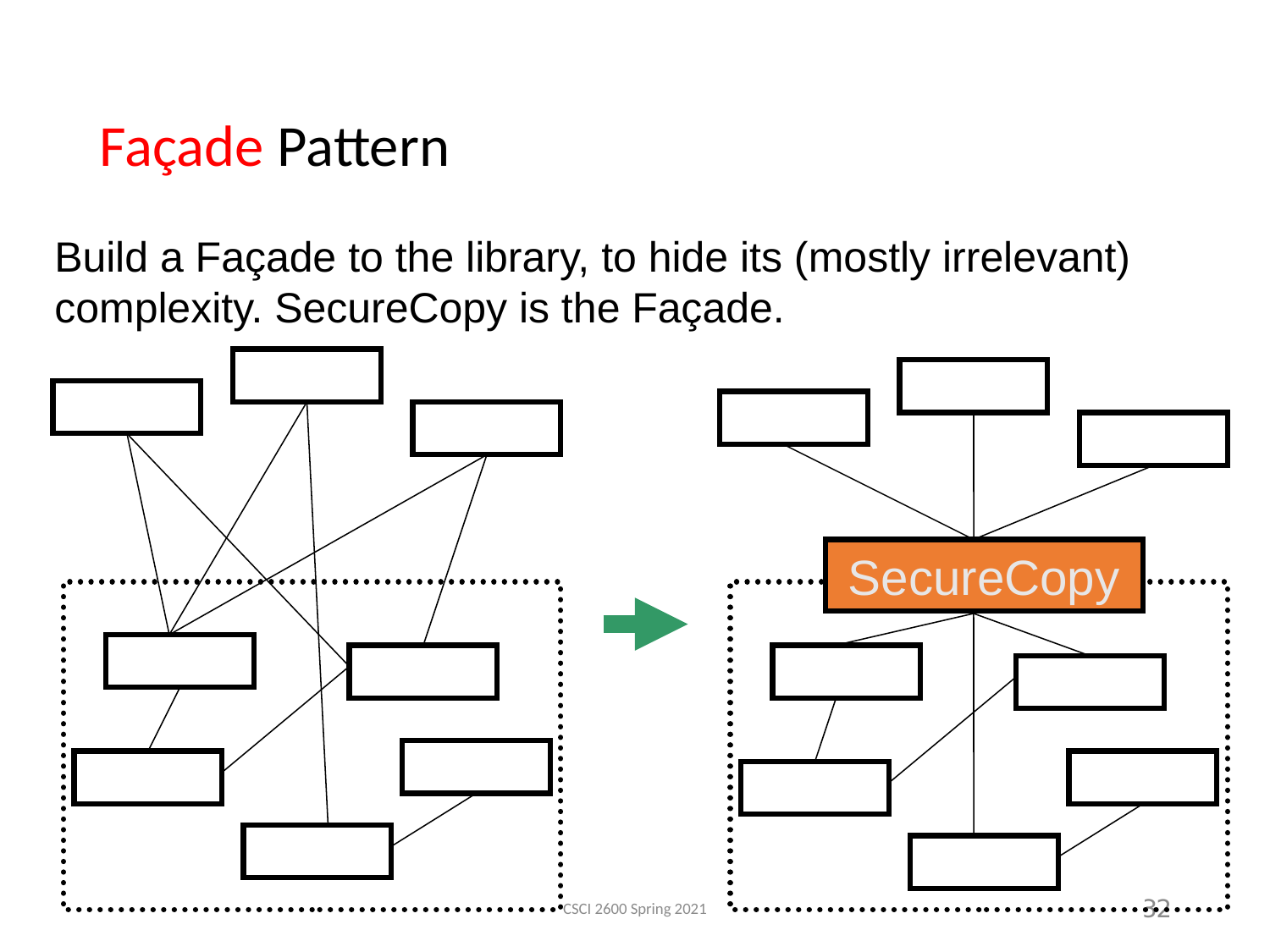

Façade Pattern
Build a Façade to the library, to hide its (mostly irrelevant)
complexity. SecureCopy is the Façade.

SecureCopy

CSCI 2600 Spring 2021
32